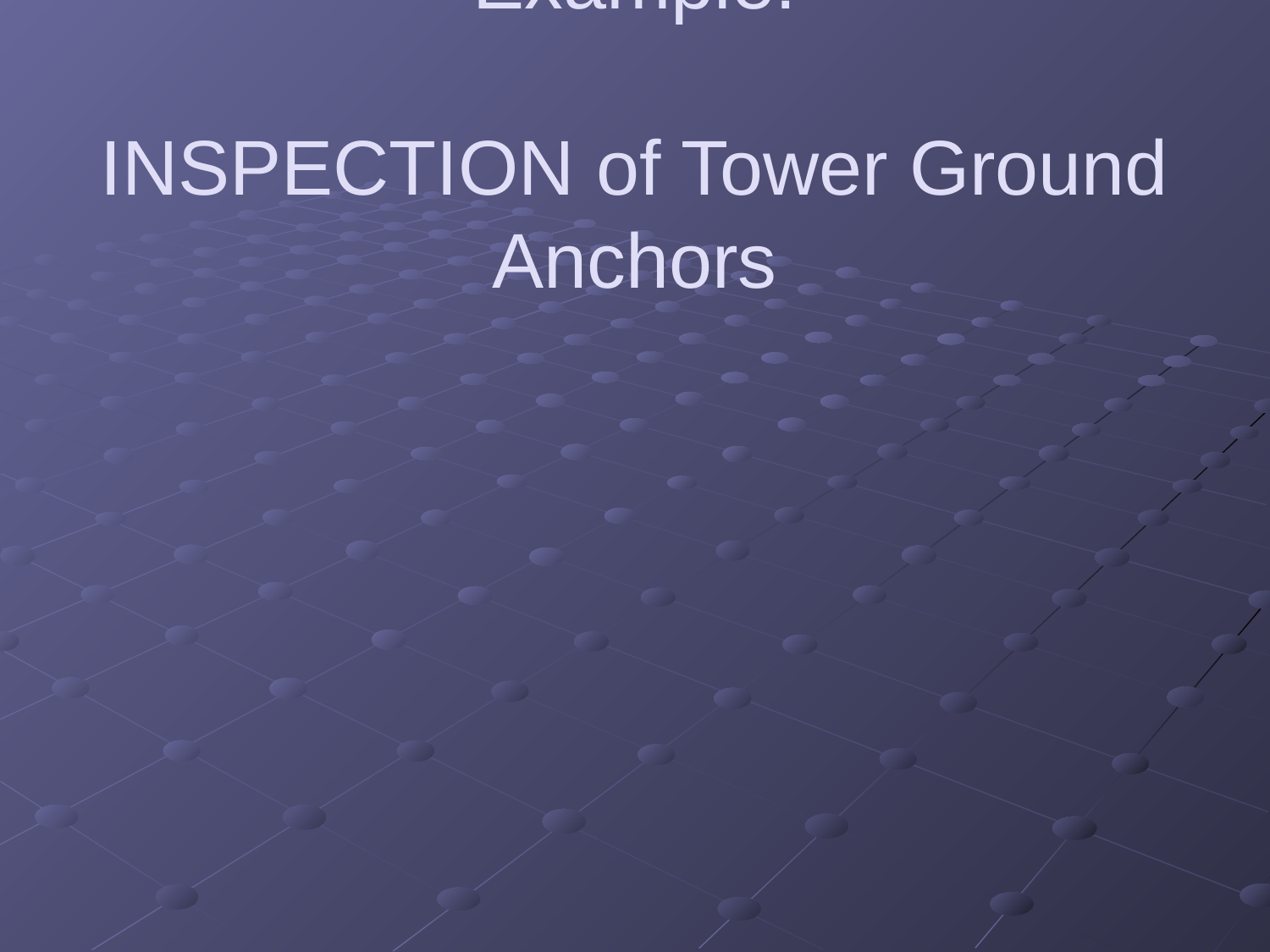

# Example: INSPECTION of Tower Ground Anchors